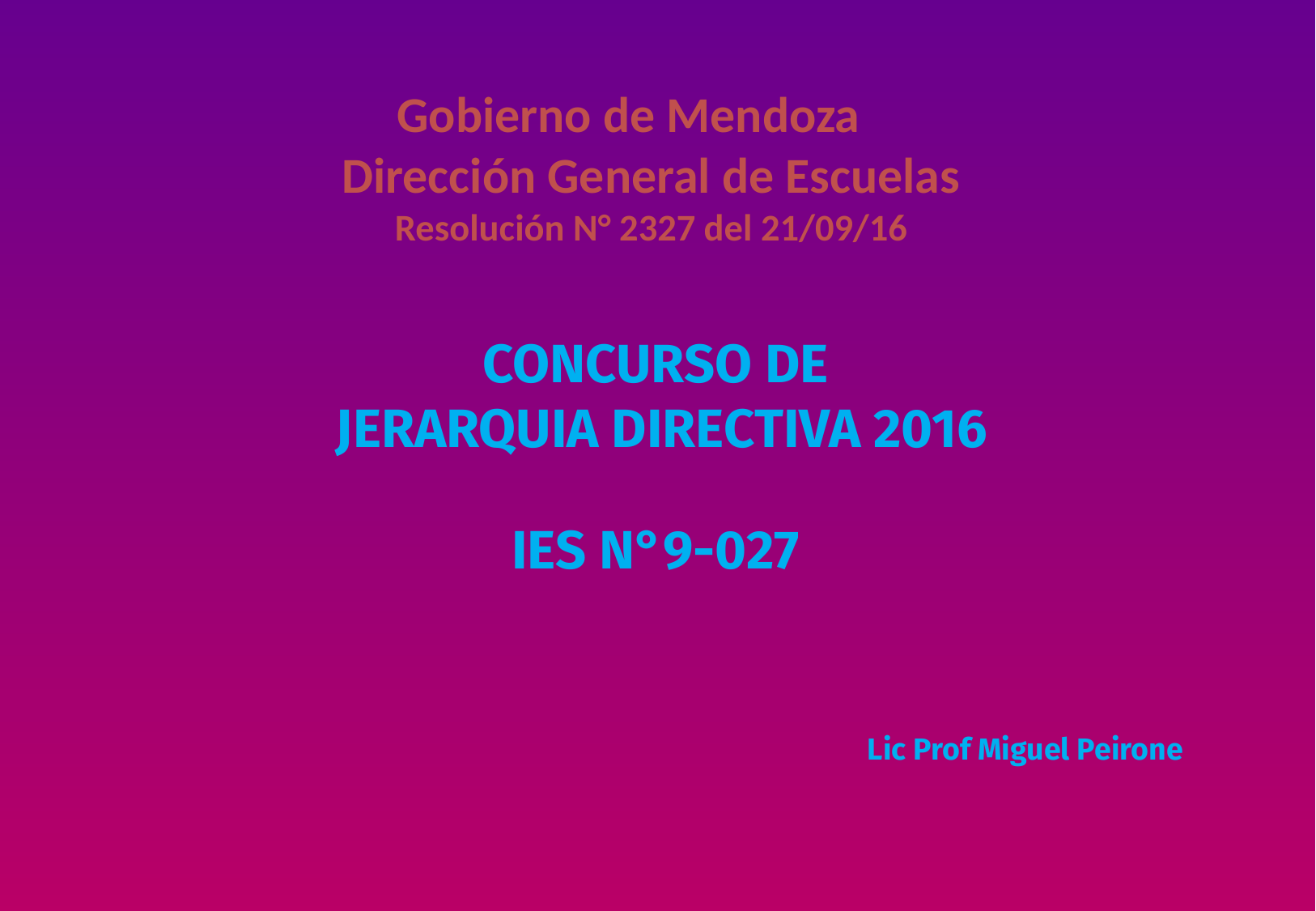

# Gobierno de Mendoza Dirección General de Escuelas Resolución N° 2327 del 21/09/16

CONCURSO DE
 JERARQUIA DIRECTIVA 2016

IES N°9-027

Lic Prof Miguel Peirone